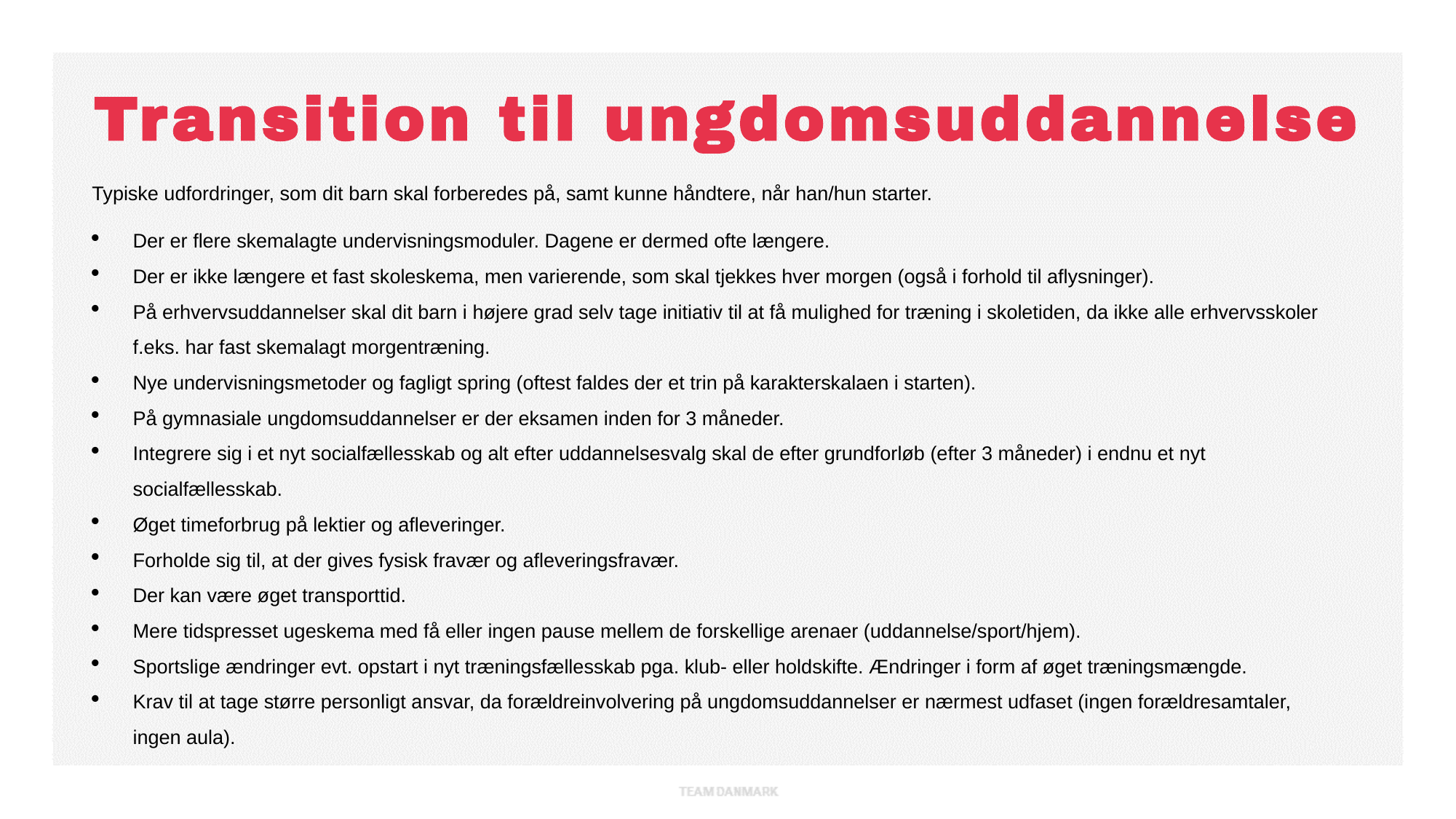

Transition til ungdomsuddannelse
Typiske udfordringer, som dit barn skal forberedes på, samt kunne håndtere, når han/hun starter.
Der er flere skemalagte undervisningsmoduler. Dagene er dermed ofte længere.
Der er ikke længere et fast skoleskema, men varierende, som skal tjekkes hver morgen (også i forhold til aflysninger).
På erhvervsuddannelser skal dit barn i højere grad selv tage initiativ til at få mulighed for træning i skoletiden, da ikke alle erhvervsskoler f.eks. har fast skemalagt morgentræning.
Nye undervisningsmetoder og fagligt spring (oftest faldes der et trin på karakterskalaen i starten).
På gymnasiale ungdomsuddannelser er der eksamen inden for 3 måneder.
Integrere sig i et nyt socialfællesskab og alt efter uddannelsesvalg skal de efter grundforløb (efter 3 måneder) i endnu et nyt socialfællesskab.
Øget timeforbrug på lektier og afleveringer.
Forholde sig til, at der gives fysisk fravær og afleveringsfravær.
Der kan være øget transporttid.
Mere tidspresset ugeskema med få eller ingen pause mellem de forskellige arenaer (uddannelse/sport/hjem).
Sportslige ændringer evt. opstart i nyt træningsfællesskab pga. klub- eller holdskifte. Ændringer i form af øget træningsmængde.
Krav til at tage større personligt ansvar, da forældreinvolvering på ungdomsuddannelser er nærmest udfaset (ingen forældresamtaler, ingen aula).